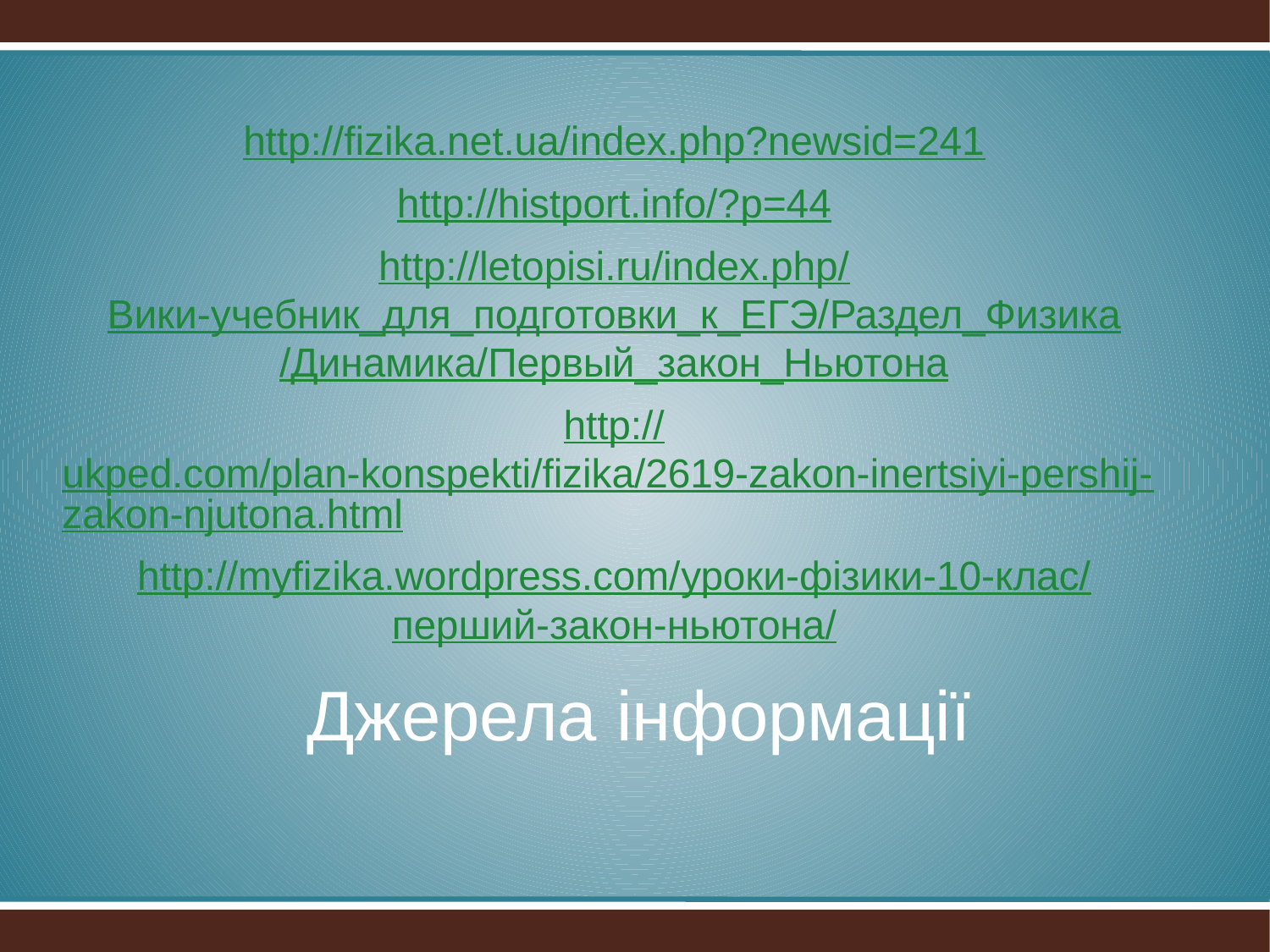

http://fizika.net.ua/index.php?newsid=241
http://histport.info/?p=44
http://letopisi.ru/index.php/Вики-учебник_для_подготовки_к_ЕГЭ/Раздел_Физика/Динамика/Первый_закон_Ньютона
http://ukped.com/plan-konspekti/fizika/2619-zakon-inertsiyi-pershij-zakon-njutona.html
http://myfizika.wordpress.com/уроки-фізики-10-клас/перший-закон-ньютона/

# Джерела інформації